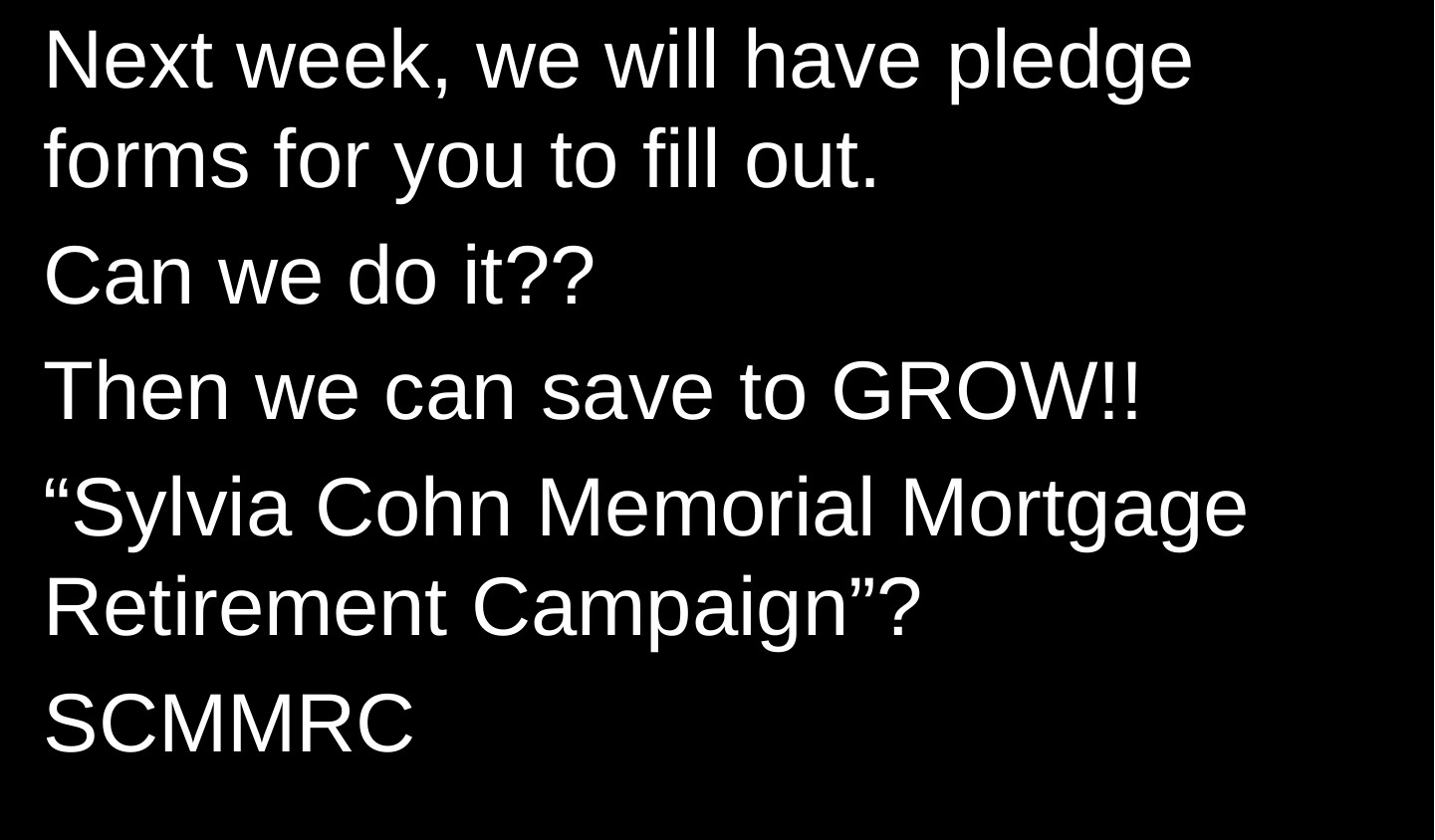

Next week, we will have pledge forms for you to fill out.
Can we do it??
Then we can save to GROW!!
“Sylvia Cohn Memorial Mortgage Retirement Campaign”?
SCMMRC